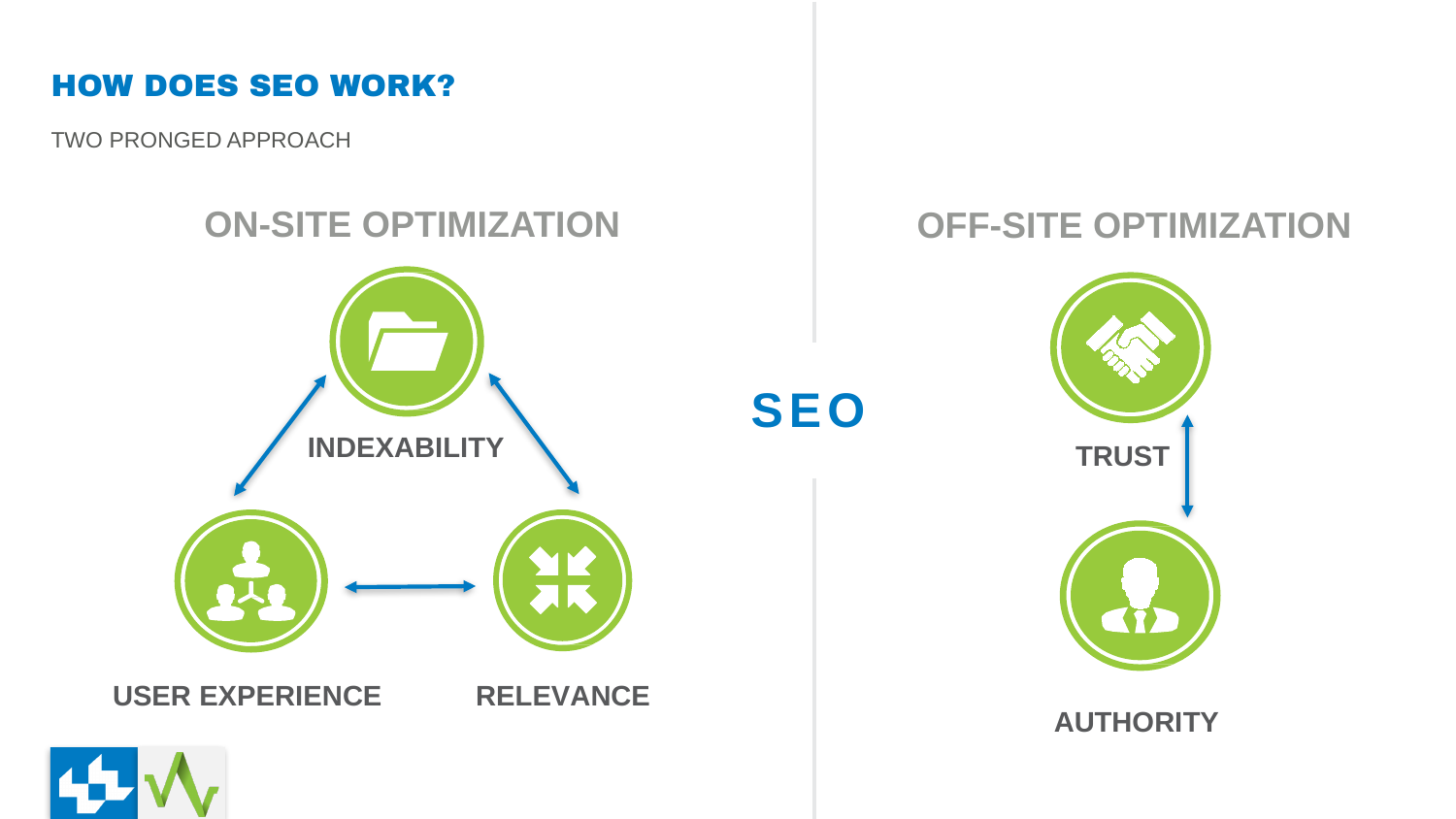

# HOW DOES SEO WORK?
TWO PRONGED APPROACH
ON-SITE OPTIMIZATION
OFF-SITE OPTIMIZATION

SEO
Indexability
Trust

User Experience
Relevance
Authority